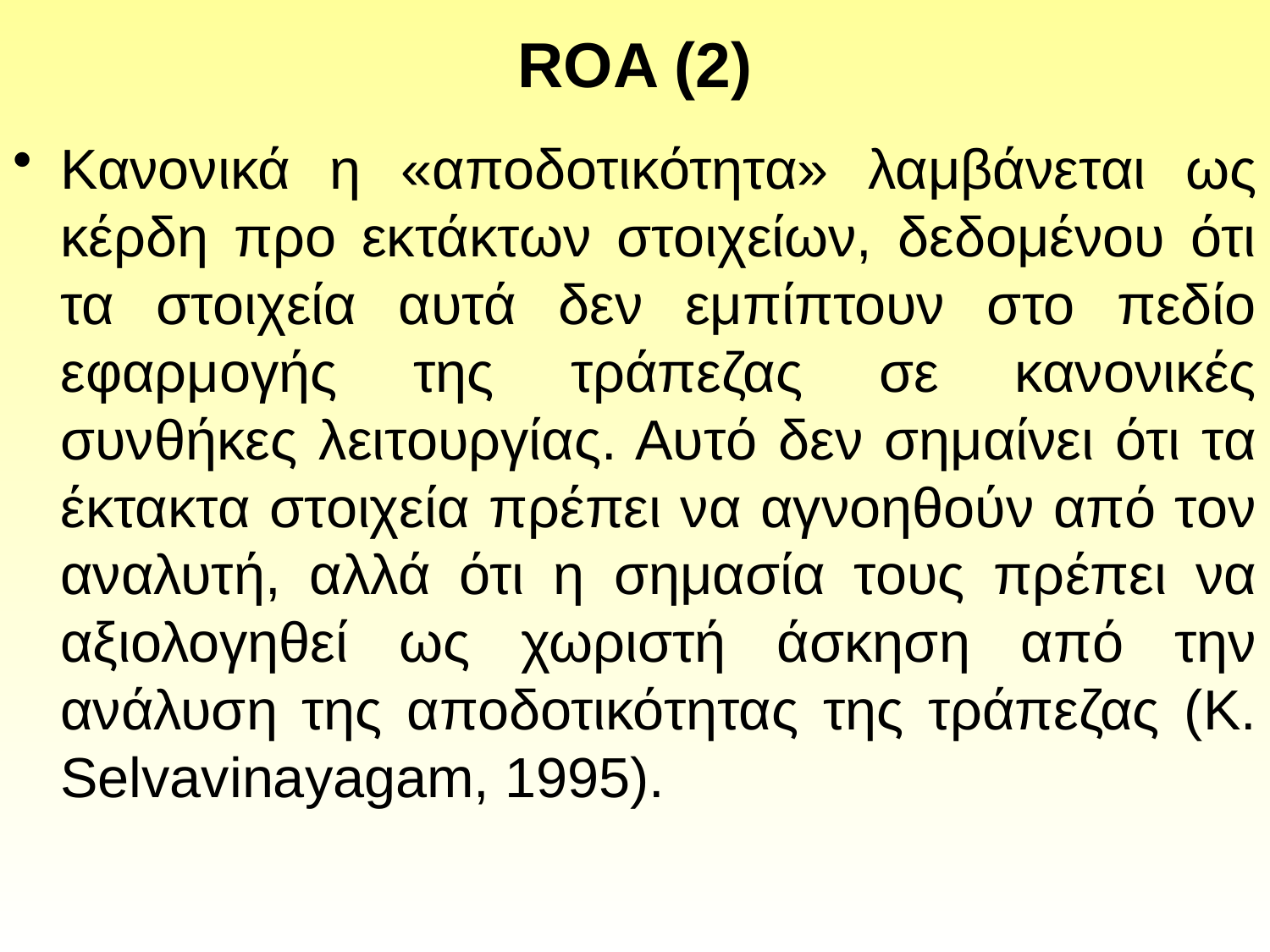

# ROA (2)
Κανονικά η «αποδοτικότητα» λαμβάνεται ως κέρδη προ εκτάκτων στοιχείων, δεδομένου ότι τα στοιχεία αυτά δεν εμπίπτουν στο πεδίο εφαρμογής της τράπεζας σε κανονικές συνθήκες λειτουργίας. Αυτό δεν σημαίνει ότι τα έκτακτα στοιχεία πρέπει να αγνοηθούν από τον αναλυτή, αλλά ότι η σημασία τους πρέπει να αξιολογηθεί ως χωριστή άσκηση από την ανάλυση της αποδοτικότητας της τράπεζας (K. Selvavinayagam, 1995).